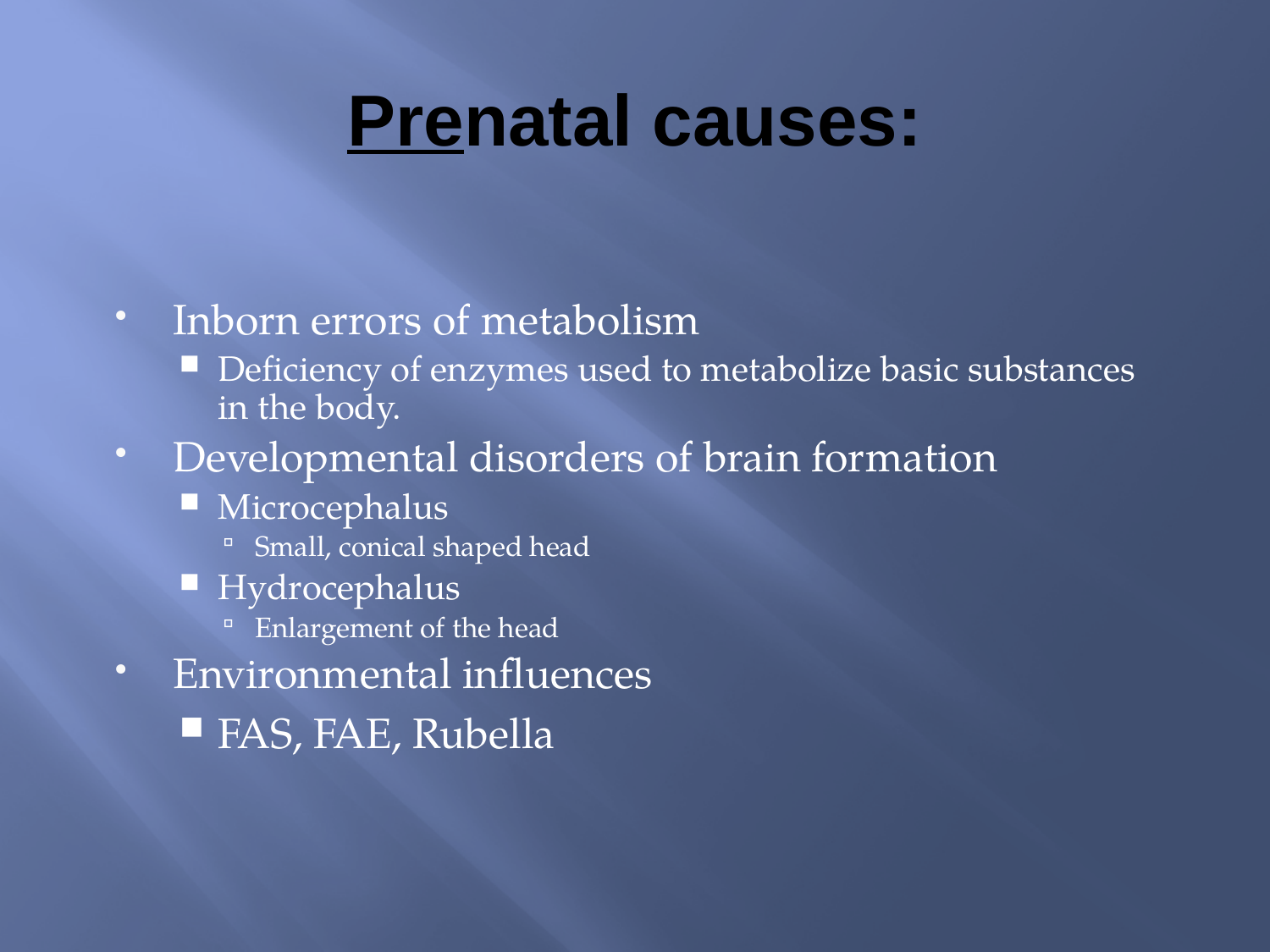

# Prenatal causes:

Inborn errors of metabolism
Deficiency of enzymes used to metabolize basic substances in the body.
Developmental disorders of brain formation
Microcephalus
Small, conical shaped head
Hydrocephalus
Enlargement of the head
Environmental influences
FAS, FAE, Rubella